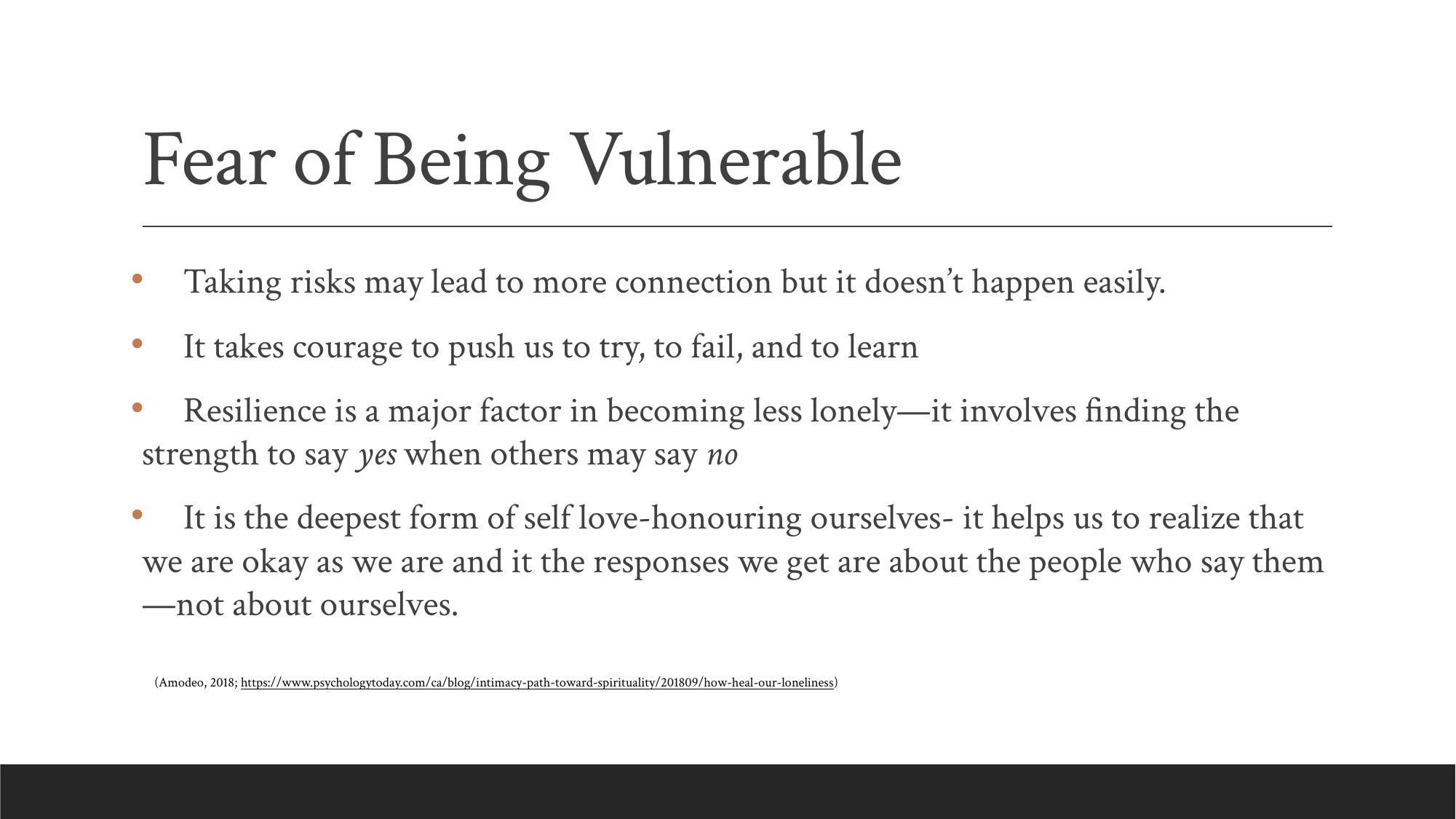

# Fear of Being Vulnerable
     Taking risks may lead to more connection but it doesn’t happen easily.
     It takes courage to push us to try, to fail, and to learn
     Resilience is a major factor in becoming less lonely—it involves finding the strength to say yes when others may say no
     It is the deepest form of self love-honouring ourselves- it helps us to realize that we are okay as we are and it the responses we get are about the people who say them—not about ourselves.

(Amodeo, 2018; https://www.psychologytoday.com/ca/blog/intimacy-path-toward-spirituality/201809/how-heal-our-loneliness)